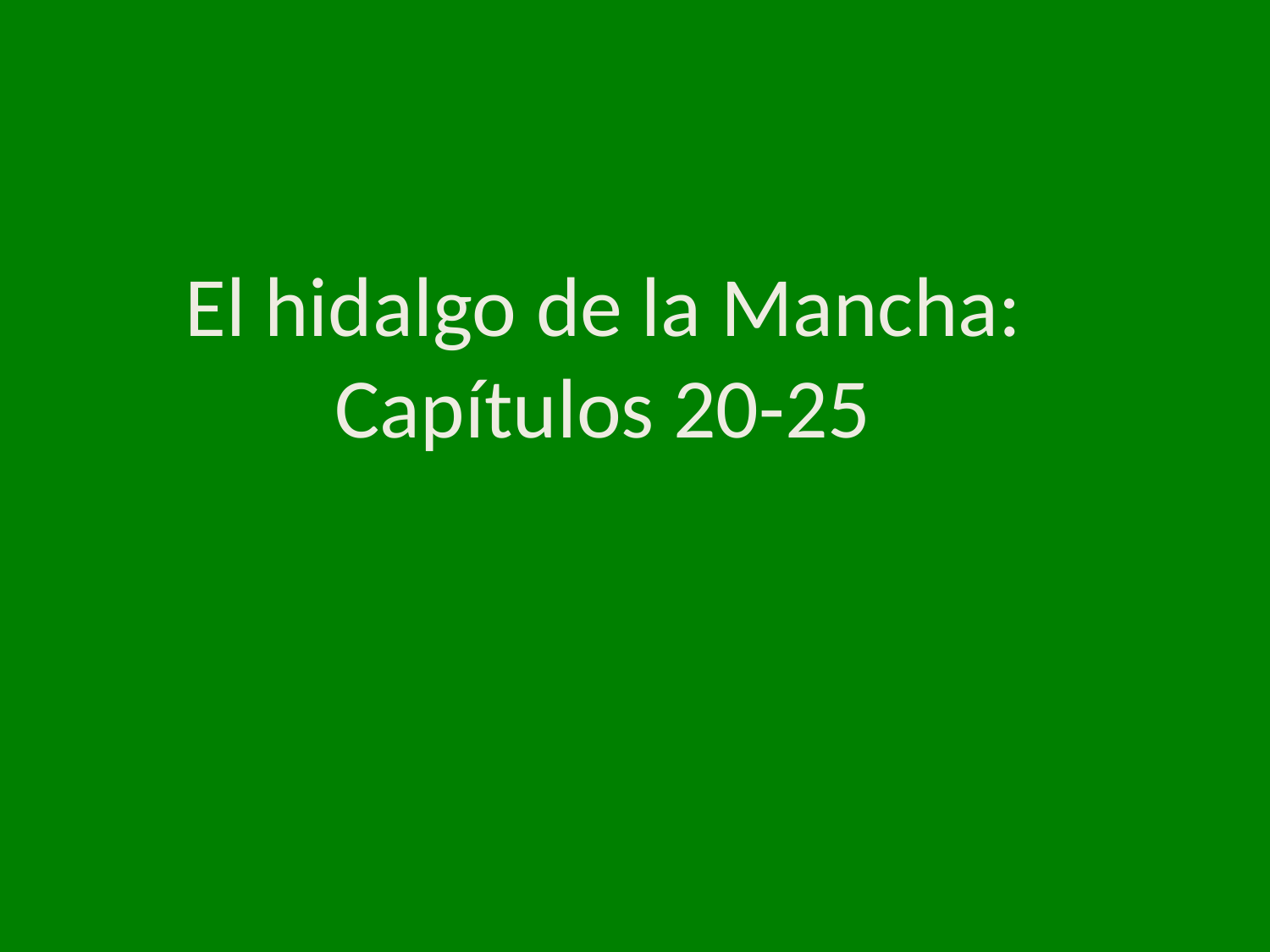

El hidalgo de la Mancha: Capítulos 20-25